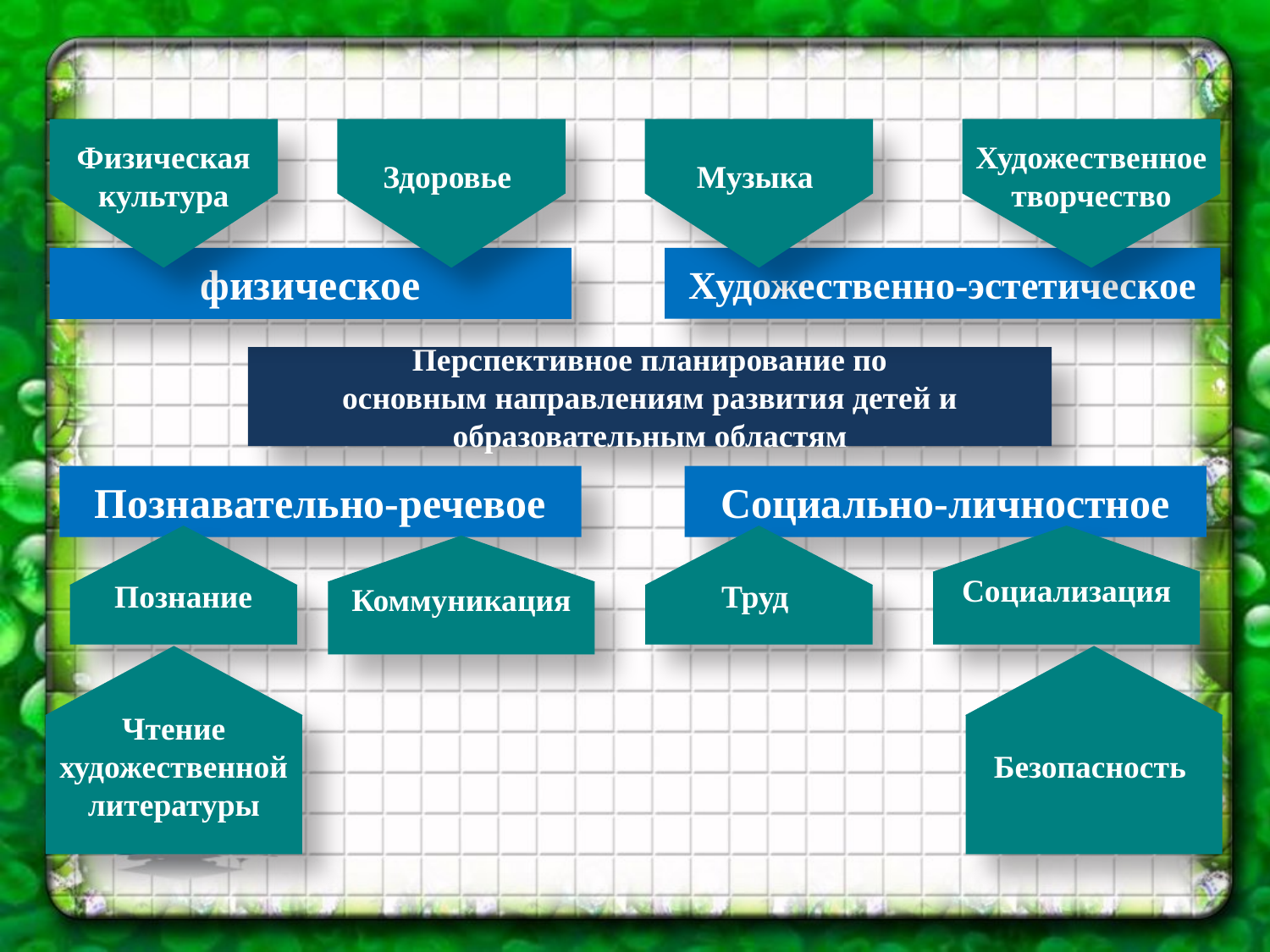

Физическая культура

Здоровье

Музыка

Художественное творчество
# физическое
Художественно-эстетическое
Перспективное планирование по
основным направлениям развития детей и образовательным областям
Познавательно-речевое
Социально-личностное
Познание

Труд

Социализация

Коммуникация

Чтение художественной литературы

Безопасность